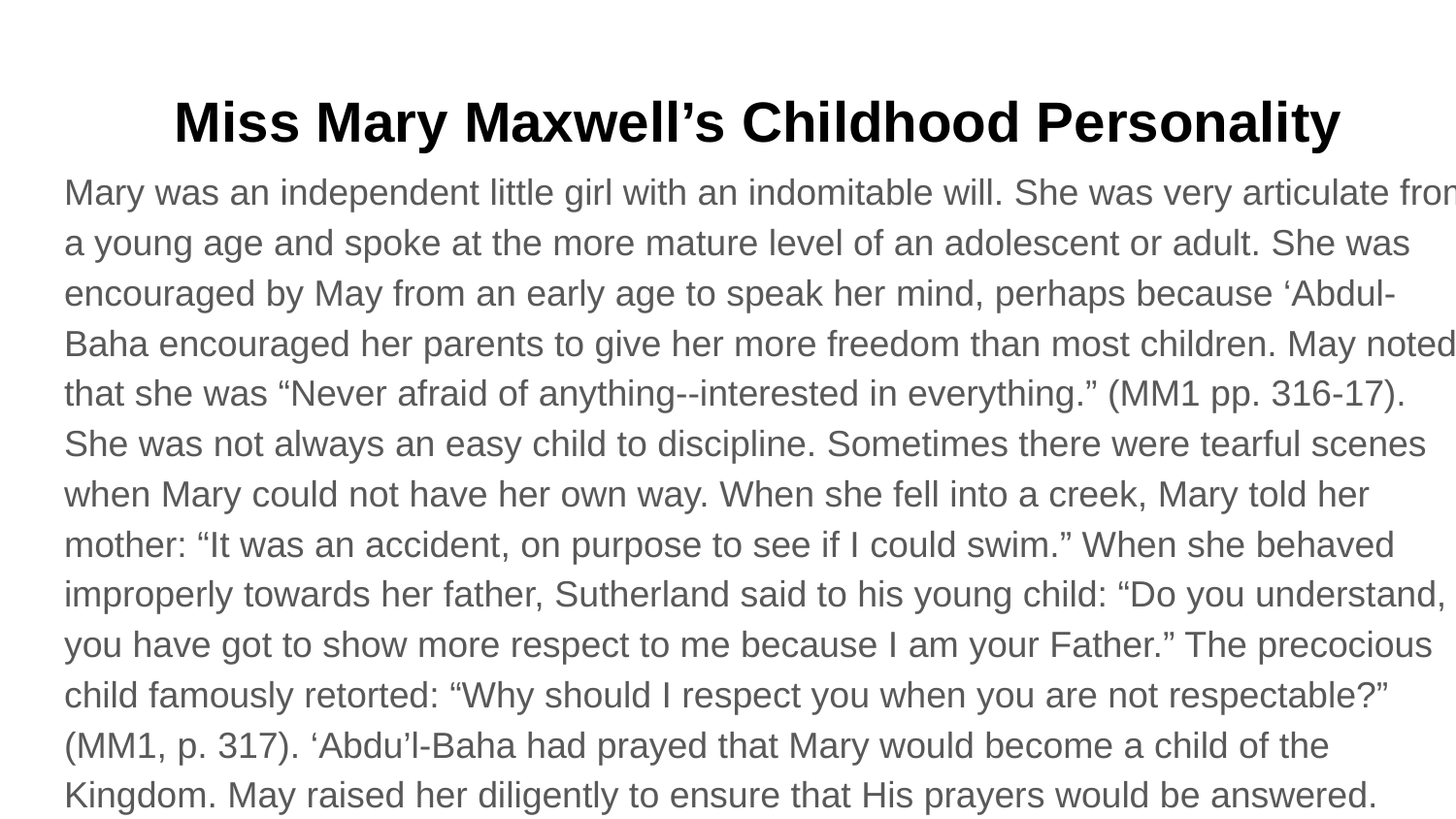

# Miss Mary Maxwell’s Childhood Personality
Mary was an independent little girl with an indomitable will. She was very articulate from a young age and spoke at the more mature level of an adolescent or adult. She was encouraged by May from an early age to speak her mind, perhaps because ‘Abdul-Baha encouraged her parents to give her more freedom than most children. May noted that she was “Never afraid of anything--interested in everything.” (MM1 pp. 316-17). She was not always an easy child to discipline. Sometimes there were tearful scenes when Mary could not have her own way. When she fell into a creek, Mary told her mother: “It was an accident, on purpose to see if I could swim.” When she behaved improperly towards her father, Sutherland said to his young child: “Do you understand, you have got to show more respect to me because I am your Father.” The precocious child famously retorted: “Why should I respect you when you are not respectable?” (MM1, p. 317). ‘Abdu’l-Baha had prayed that Mary would become a child of the Kingdom. May raised her diligently to ensure that His prayers would be answered.